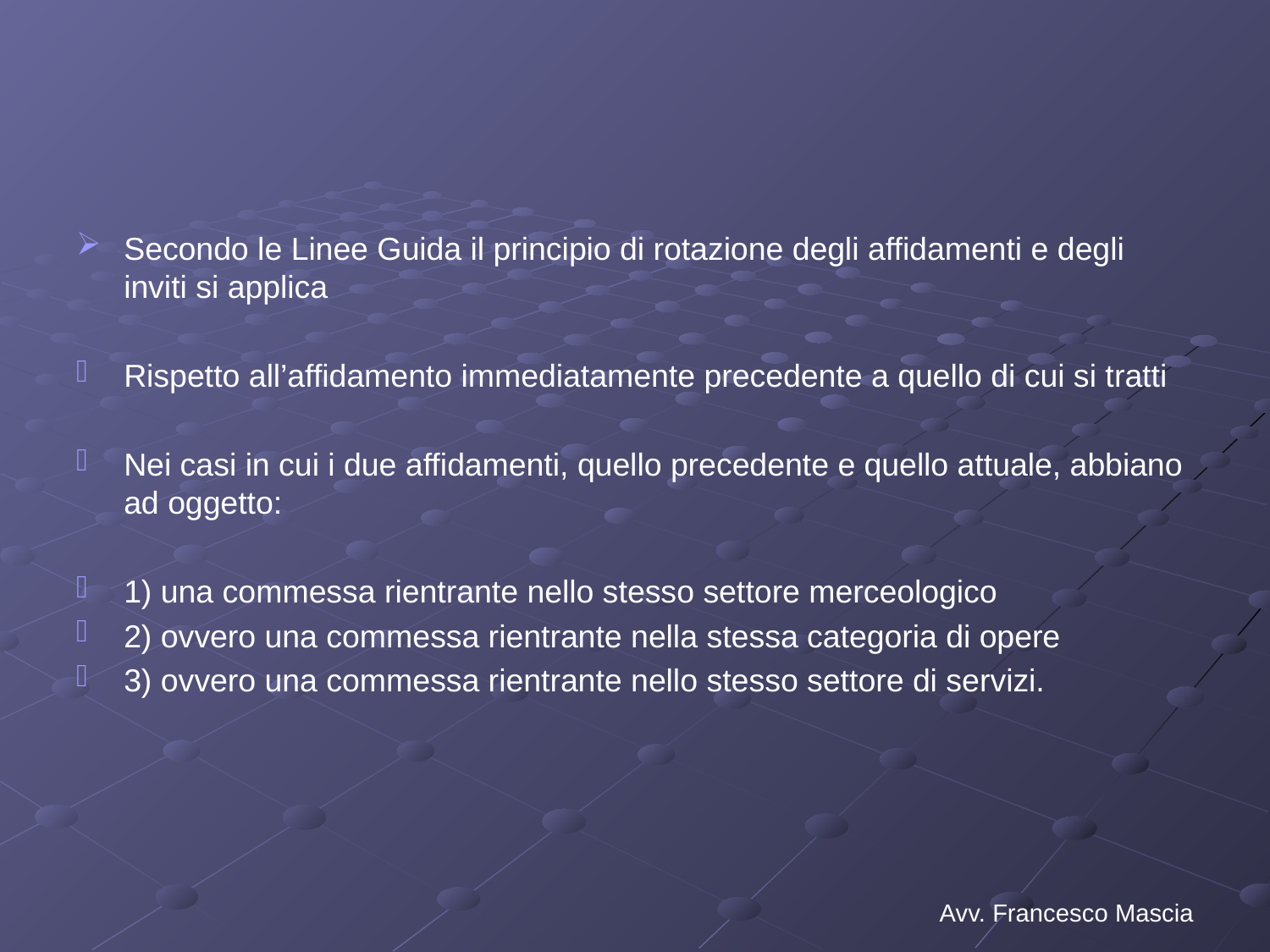

#
Secondo le Linee Guida il principio di rotazione degli affidamenti e degli inviti si applica

Rispetto all’affidamento immediatamente precedente a quello di cui si tratti

Nei casi in cui i due affidamenti, quello precedente e quello attuale, abbiano ad oggetto:

1) una commessa rientrante nello stesso settore merceologico
2) ovvero una commessa rientrante nella stessa categoria di opere
3) ovvero una commessa rientrante nello stesso settore di servizi.
Avv. Francesco Mascia